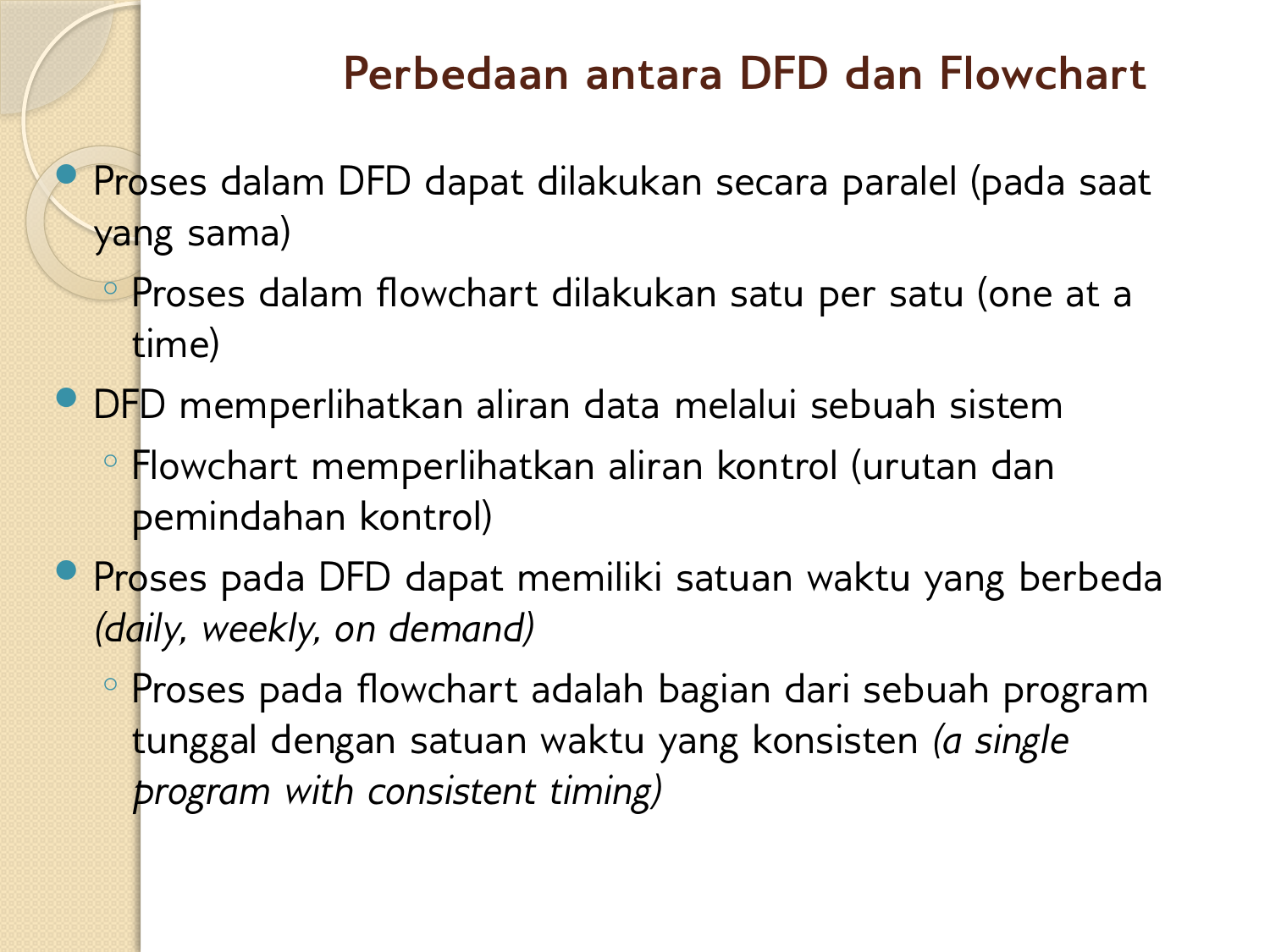

# Perbedaan antara DFD dan Flowchart
Proses dalam DFD dapat dilakukan secara paralel (pada saat yang sama)
Proses dalam flowchart dilakukan satu per satu (one at a time)
DFD memperlihatkan aliran data melalui sebuah sistem
Flowchart memperlihatkan aliran kontrol (urutan dan pemindahan kontrol)
Proses pada DFD dapat memiliki satuan waktu yang berbeda (daily, weekly, on demand)
Proses pada flowchart adalah bagian dari sebuah program tunggal dengan satuan waktu yang konsisten (a single program with consistent timing)